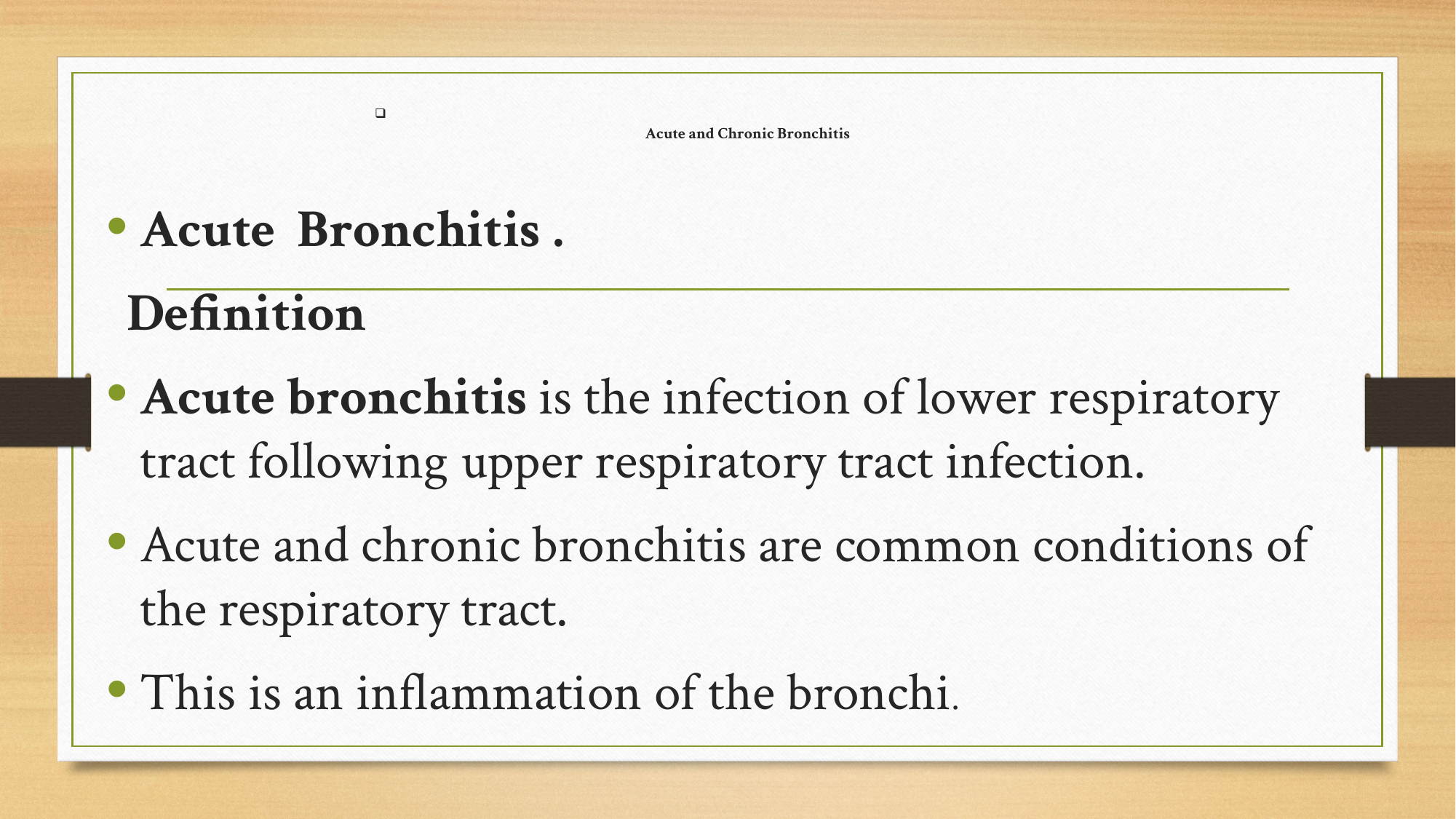

# Acute and Chronic Bronchitis
Acute  Bronchitis .
 Definition
Acute bronchitis is the infection of lower respiratory tract following upper respiratory tract infection.
Acute and chronic bronchitis are common conditions of the respiratory tract.
This is an inflammation of the bronchi.
5